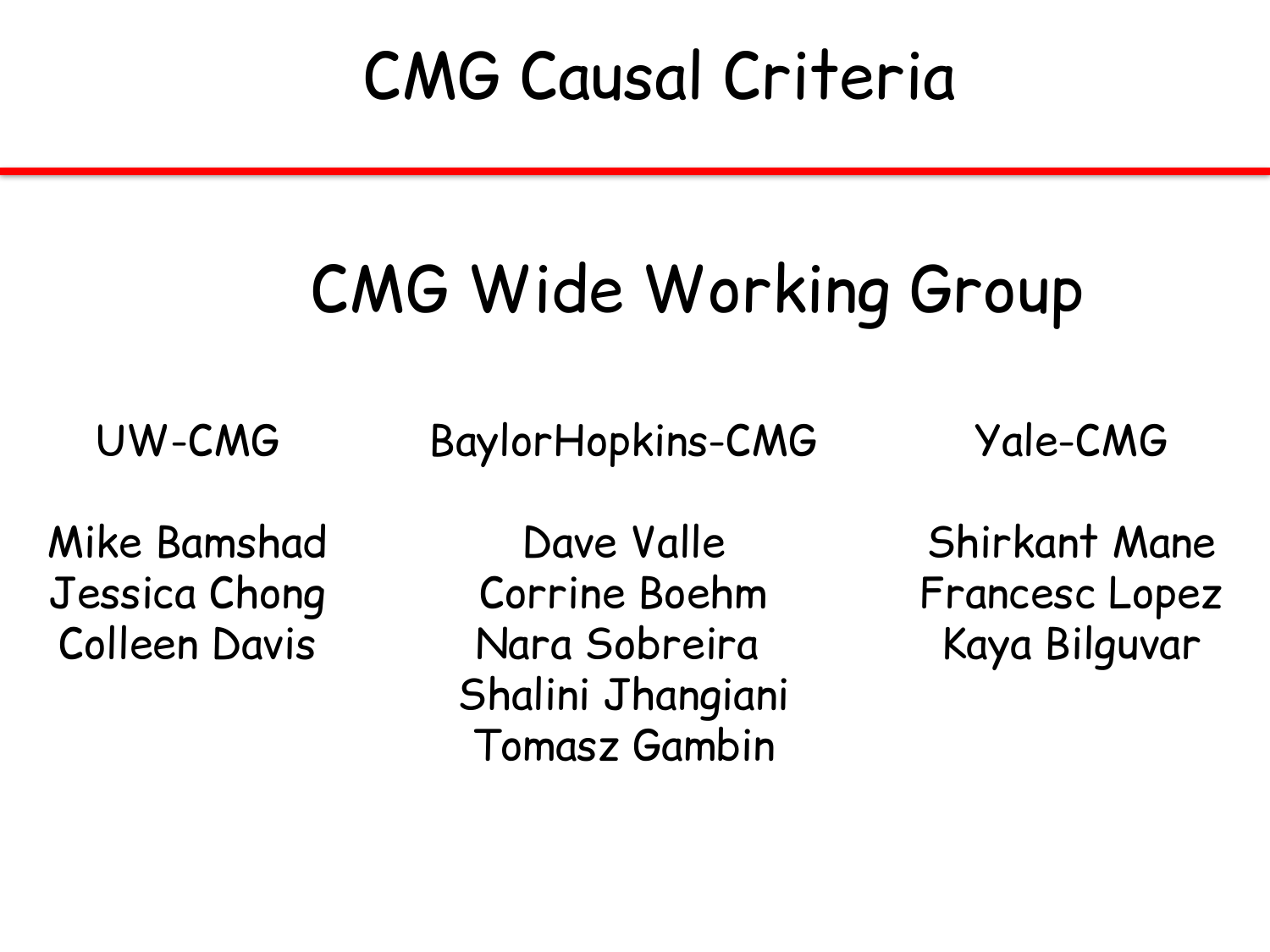

CMG Causal Criteria
CMG Wide Working Group
UW-CMG

Mike Bamshad
Jessica Chong
Colleen Davis
BaylorHopkins-CMG

Dave Valle
Corrine Boehm
Nara Sobreira
Shalini Jhangiani
Tomasz Gambin

Yale-CMG

Shirkant Mane
Francesc Lopez
Kaya Bilguvar